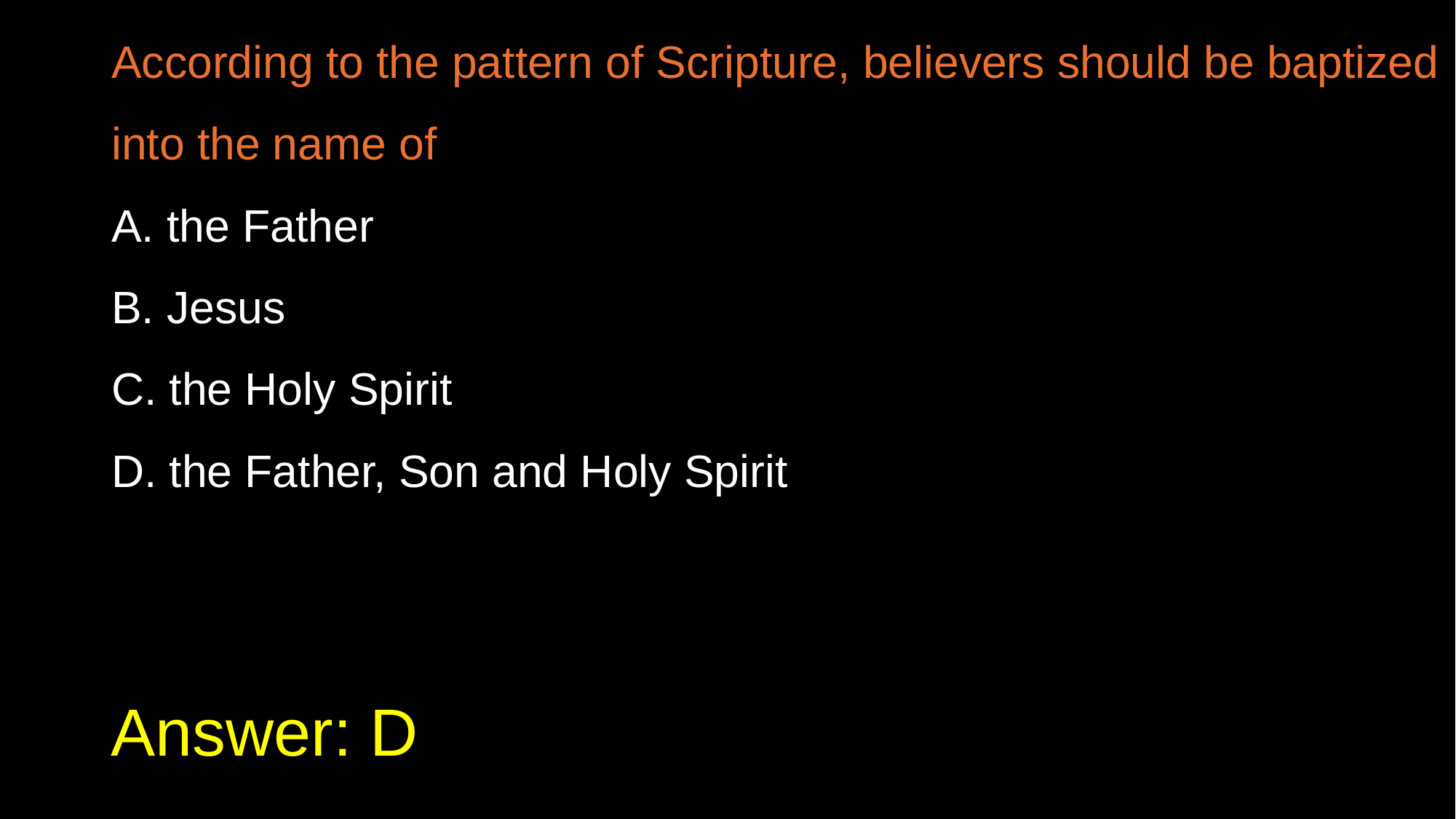

According to the pattern of Scripture, believers should be baptized into the name of
A. the Father
B. Jesus
C. the Holy Spirit
D. the Father, Son and Holy Spirit
# Answer: D